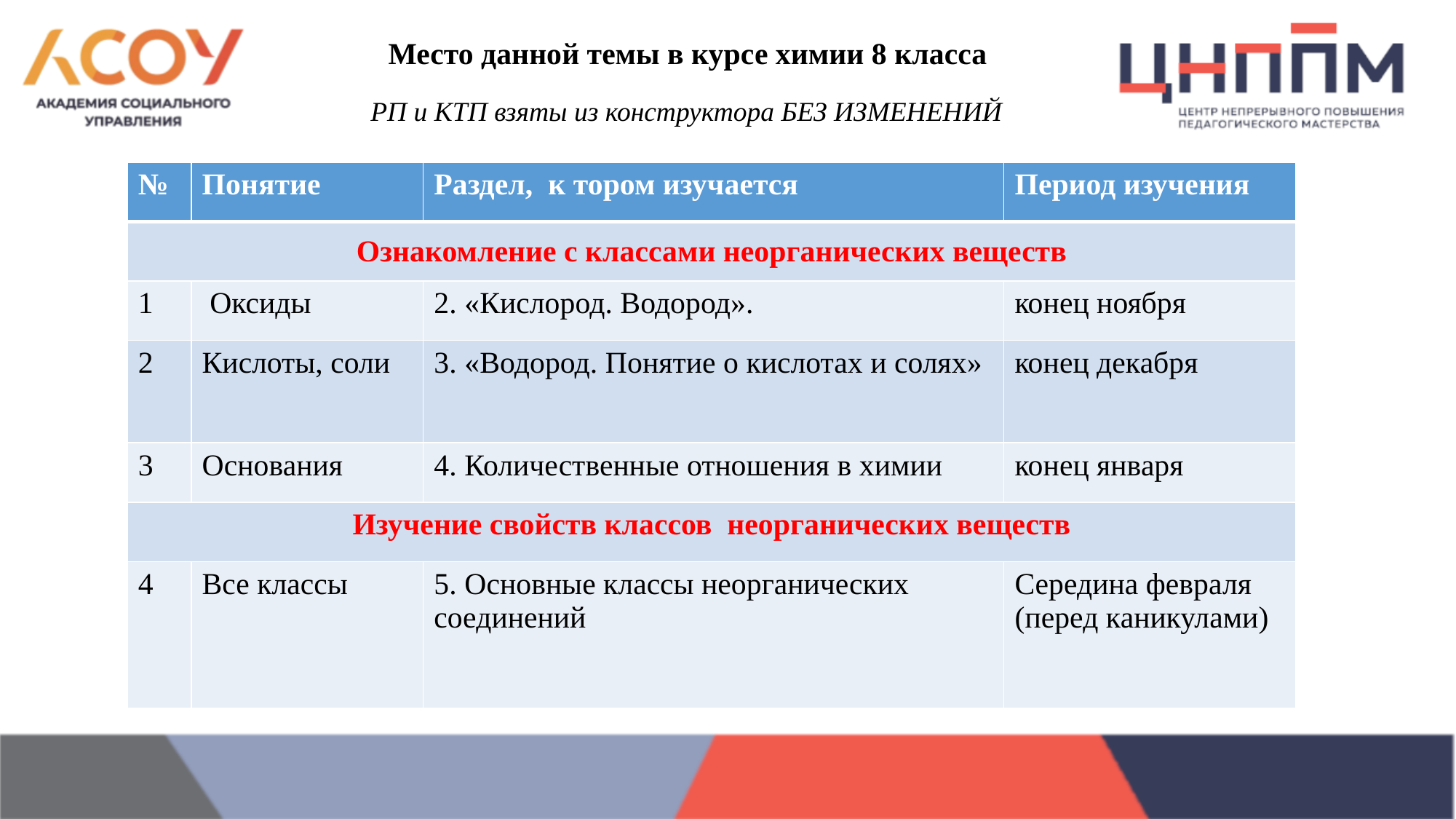

Место данной темы в курсе химии 8 класса
РП и КТП взяты из конструктора БЕЗ ИЗМЕНЕНИЙ
| № | Понятие | Раздел, к тором изучается | Период изучения |
| --- | --- | --- | --- |
| Ознакомление с классами неорганических веществ |  |  |  |
| 1 | Оксиды | 2. «Кислород. Водород». | конец ноября |
| 2 | Кислоты, соли | 3. «Водород. Понятие о кислотах и солях» | конец декабря |
| 3 | Основания | 4. Количественные отношения в химии | конец января |
| Изучение свойств классов неорганических веществ |  |  |  |
| 4 | Все классы | 5. Основные классы неорганических соединений | Середина февраля (перед каникулами) |